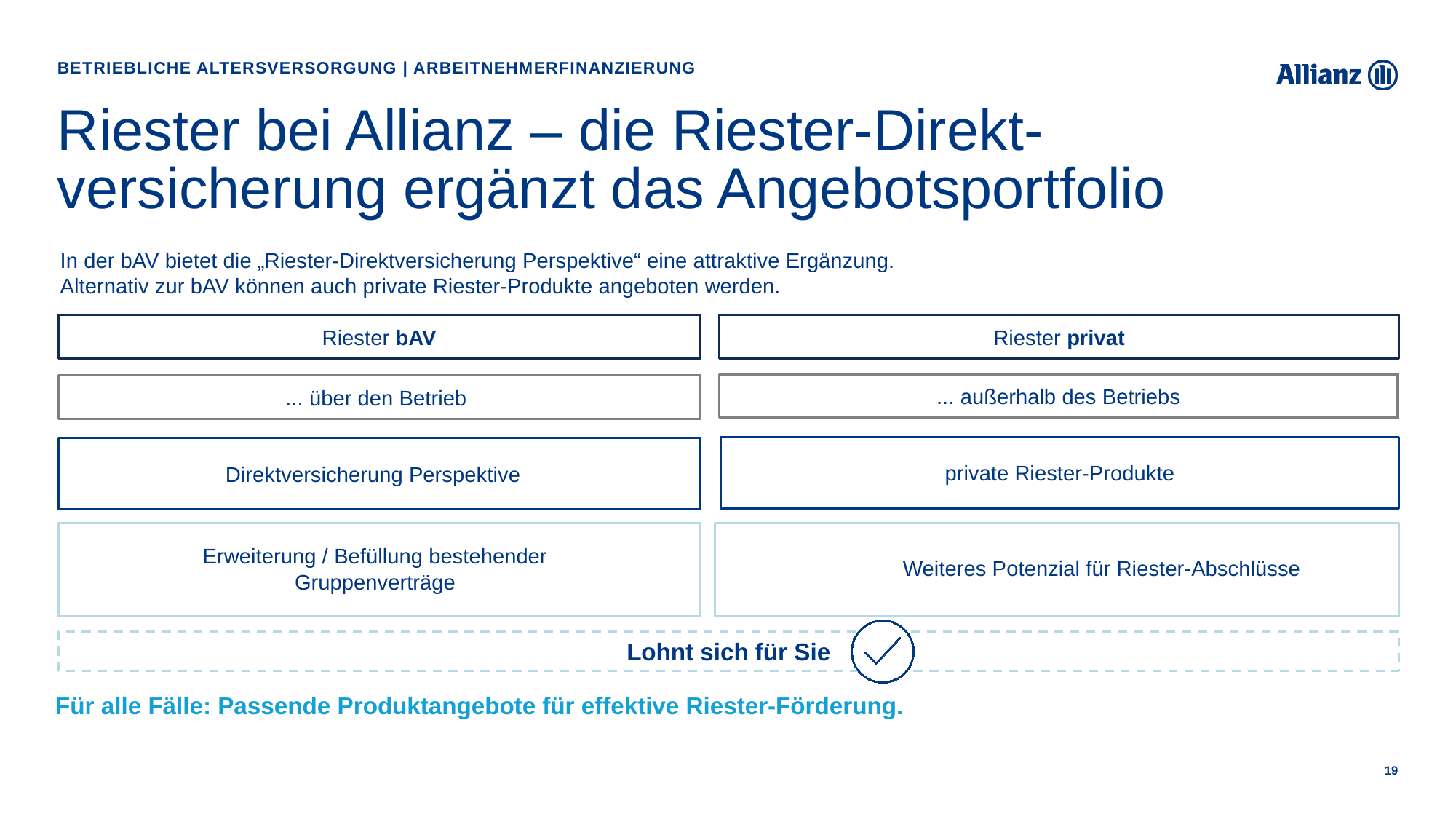

Betriebliche Altersversorgung | Arbeitnehmerfinanzierung

# Riester bei Allianz – die Riester-Direkt-versicherung ergänzt das Angebotsportfolio
In der bAV bietet die „Riester-Direktversicherung Perspektive“ eine attraktive Ergänzung. Alternativ zur bAV können auch private Riester-Produkte angeboten werden.

Riester privat
Riester bAV
... außerhalb des Betriebs
... über den Betrieb
private Riester-Produkte
Direktversicherung Perspektive

Weiteres Potenzial für Riester-Abschlüsse
Erweiterung / Befüllung bestehender Gruppenverträge

Lohnt sich für Sie
Für alle Fälle: Passende Produktangebote für effektive Riester-Förderung.
19